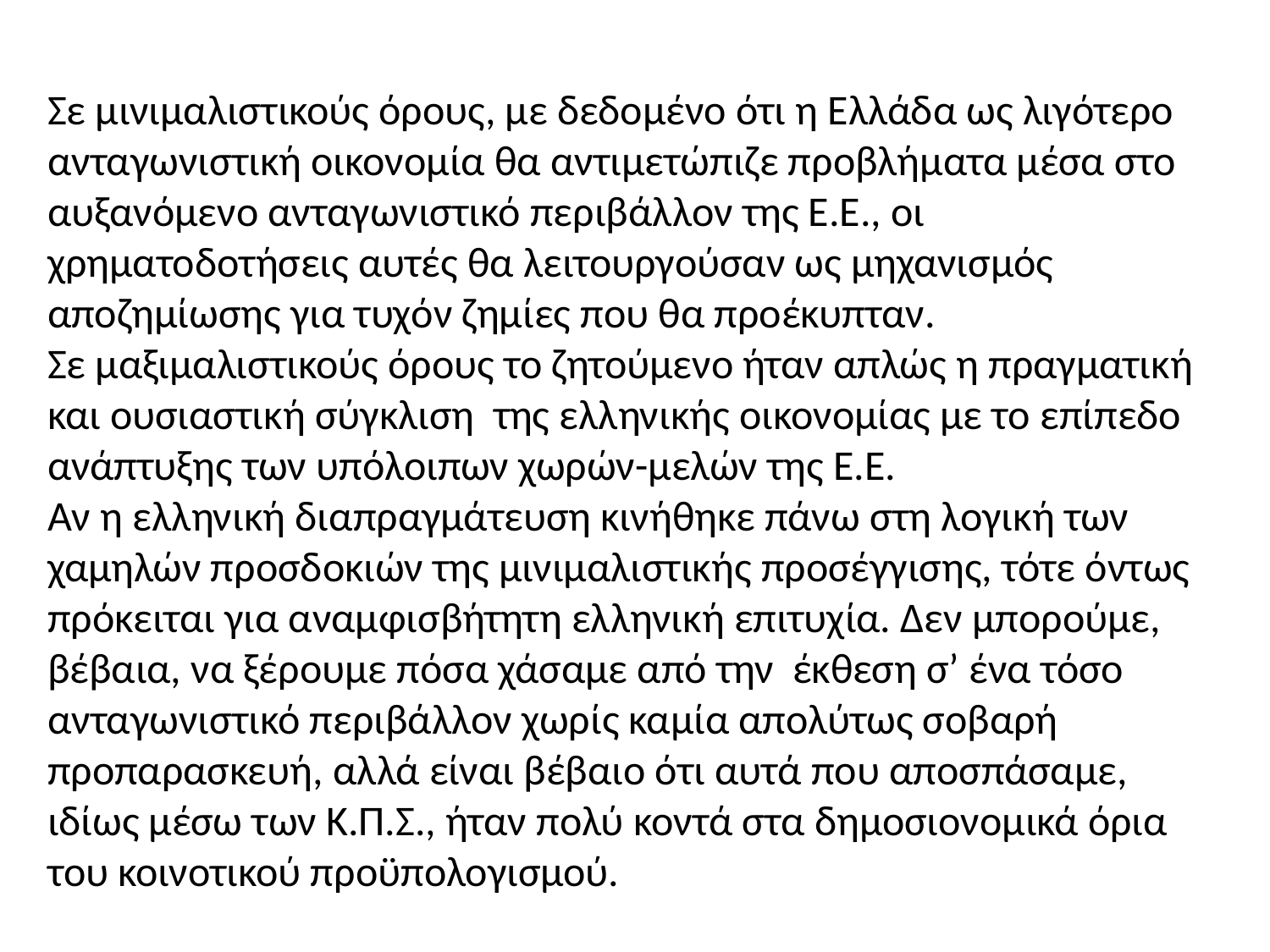

Σε μινιμαλιστικούς όρους, με δεδομένο ότι η Ελλάδα ως λιγότερο ανταγωνιστική οικονομία θα αντιμετώπιζε προβλήματα μέσα στο αυξανόμενο ανταγωνιστικό περιβάλλον της Ε.Ε., οι χρηματοδοτήσεις αυτές θα λειτουργούσαν ως μηχανισμός αποζημίωσης για τυχόν ζημίες που θα προέκυπταν.
Σε μαξιμαλιστικούς όρους το ζητούμενο ήταν απλώς η πραγματική και ουσιαστική σύγκλιση  της ελληνικής οικονομίας με το επίπεδο ανάπτυξης των υπόλοιπων χωρών-μελών της Ε.Ε.
Αν η ελληνική διαπραγμάτευση κινήθηκε πάνω στη λογική των χαμηλών προσδοκιών της μινιμαλιστικής προσέγγισης, τότε όντως πρόκειται για αναμφισβήτητη ελληνική επιτυχία. Δεν μπορούμε, βέβαια, να ξέρουμε πόσα χάσαμε από την  έκθεση σ’ ένα τόσο ανταγωνιστικό περιβάλλον χωρίς καμία απολύτως σοβαρή προπαρασκευή, αλλά είναι βέβαιο ότι αυτά που αποσπάσαμε, ιδίως μέσω των Κ.Π.Σ., ήταν πολύ κοντά στα δημοσιονομικά όρια του κοινοτικού προϋπολογισμού.